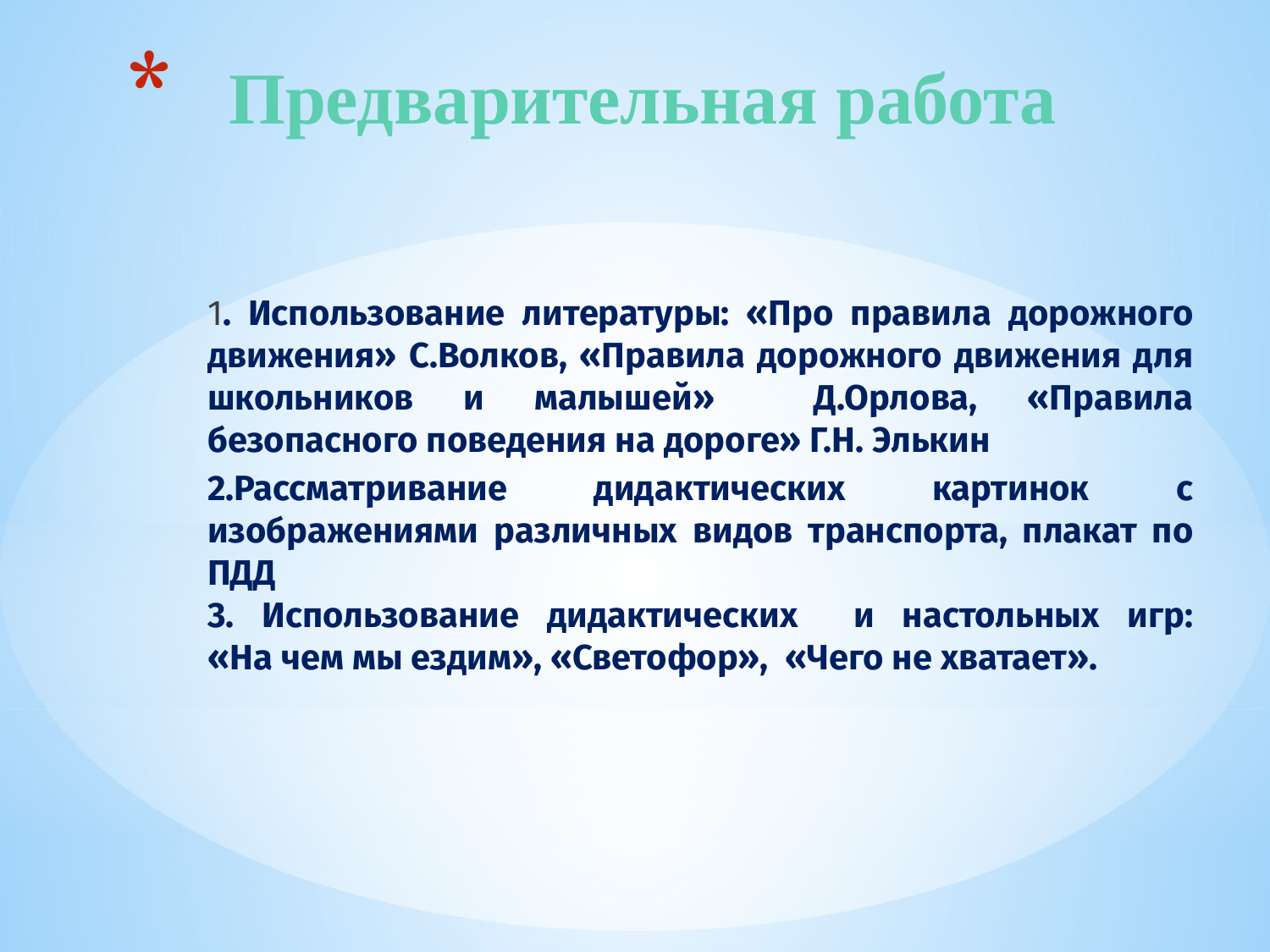

# Предварительная работа

1. Использование литературы: «Про правила дорожного движения» С.Волков, «Правила дорожного движения для школьников и малышей»  Д.Орлова, «Правила безопасного поведения на дороге» Г.Н. Элькин
2.Рассматривание дидактических картинок с изображениями различных видов транспорта, плакат по ПДД
3. Использование дидактических  и настольных игр:
«На чем мы ездим», «Светофор»,  «Чего не хватает».